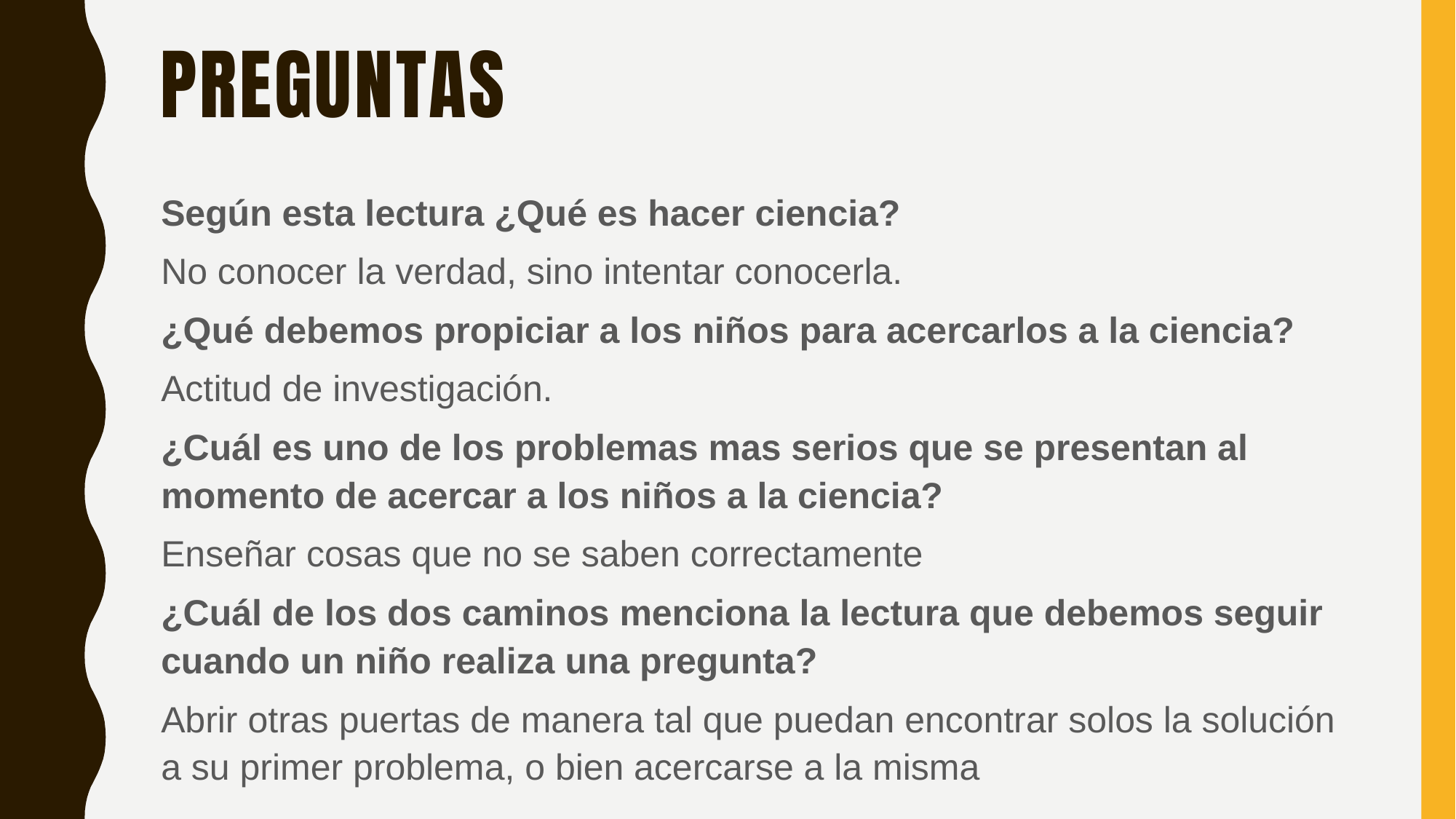

# preguntas
Según esta lectura ¿Qué es hacer ciencia?
No conocer la verdad, sino intentar conocerla.
¿Qué debemos propiciar a los niños para acercarlos a la ciencia?
Actitud de investigación.
¿Cuál es uno de los problemas mas serios que se presentan al momento de acercar a los niños a la ciencia?
Enseñar cosas que no se saben correctamente
¿Cuál de los dos caminos menciona la lectura que debemos seguir cuando un niño realiza una pregunta?
Abrir otras puertas de manera tal que puedan encontrar solos la solución a su primer problema, o bien acercarse a la misma